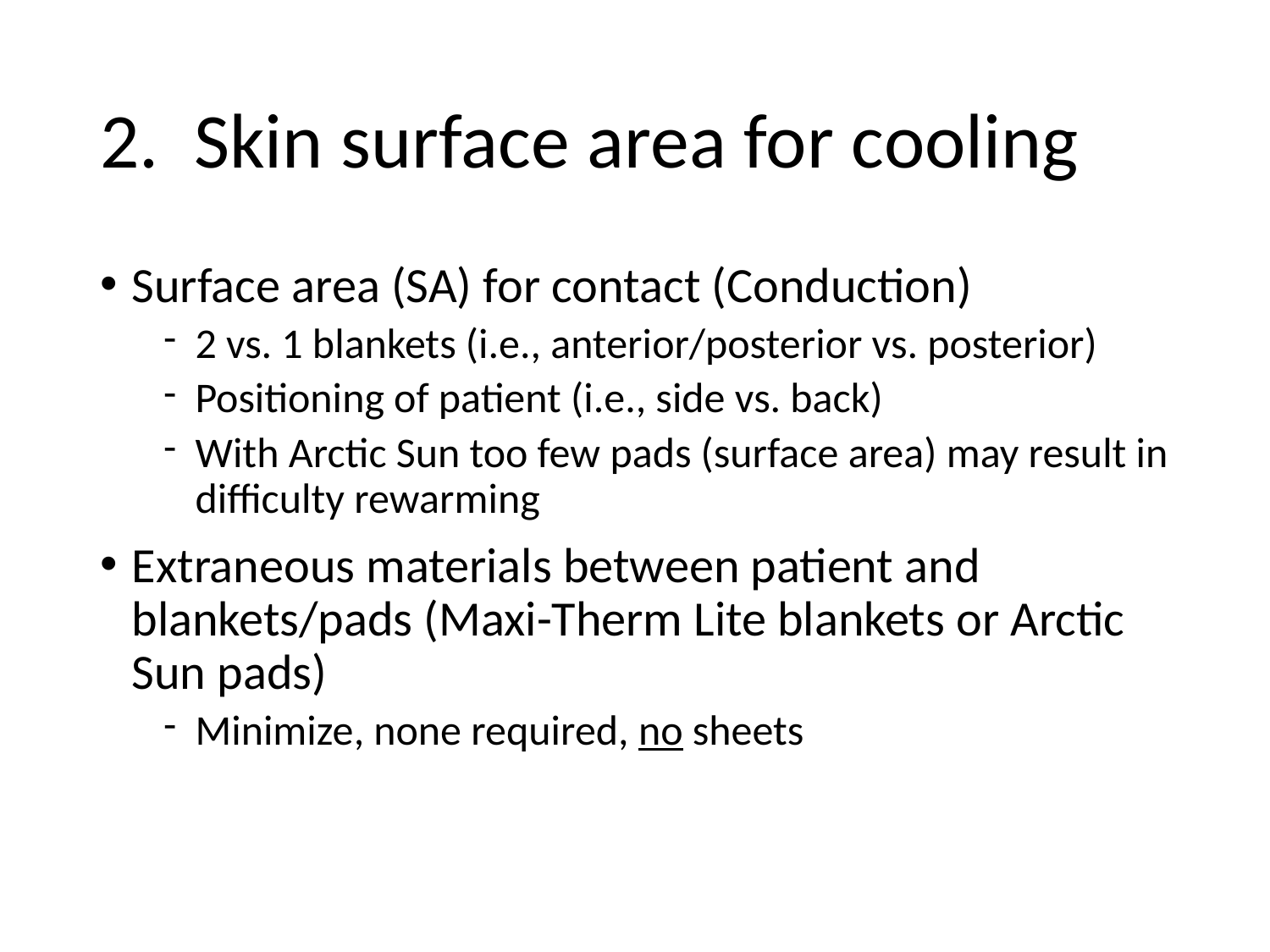

# 2.  Skin surface area for cooling
Surface area (SA) for contact (Conduction)
2 vs. 1 blankets (i.e., anterior/posterior vs. posterior)
Positioning of patient (i.e., side vs. back)
With Arctic Sun too few pads (surface area) may result in difficulty rewarming
Extraneous materials between patient and blankets/pads (Maxi-Therm Lite blankets or Arctic Sun pads)
Minimize, none required, no sheets